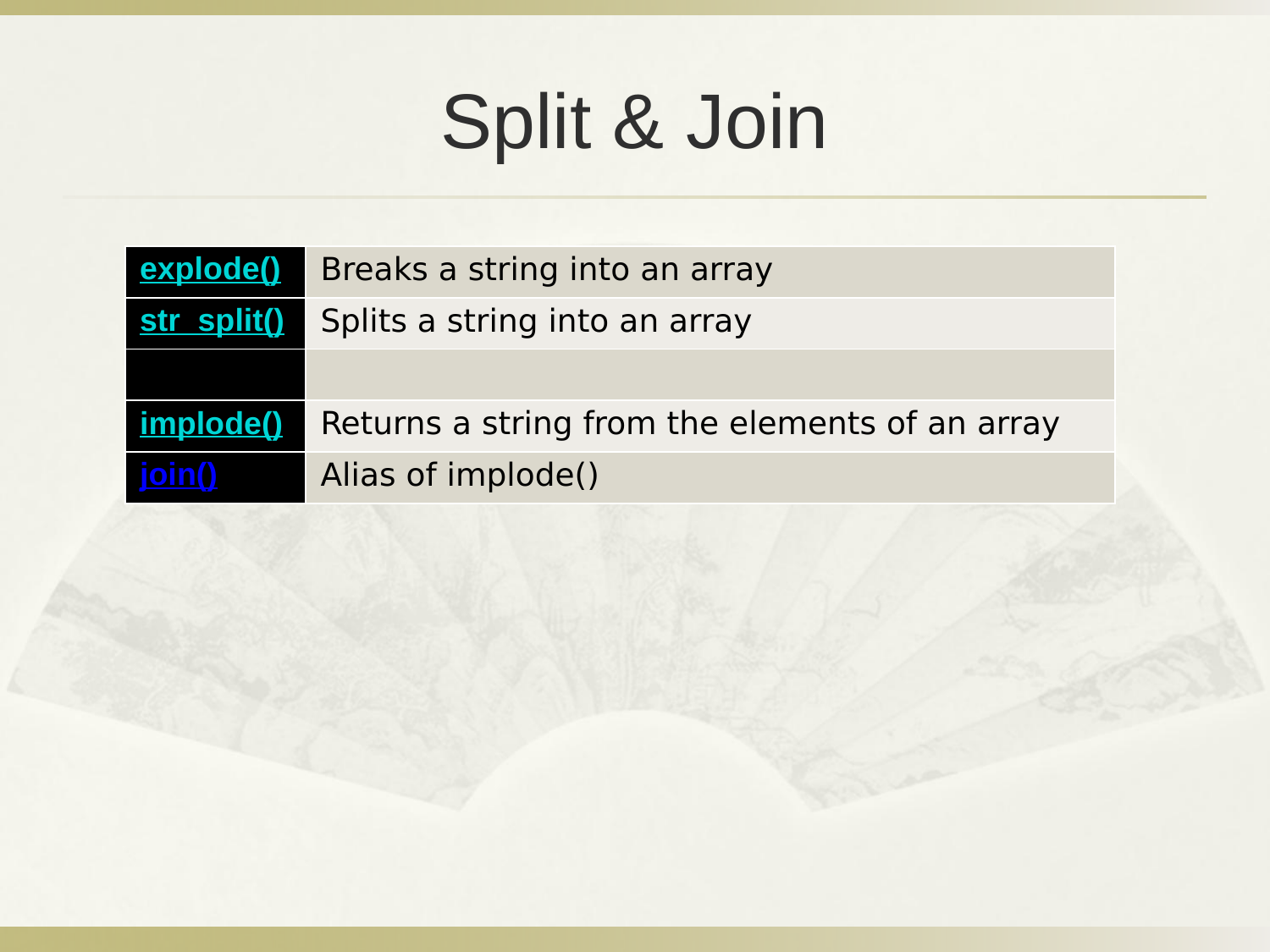

# Split & Join
| explode() | Breaks a string into an array |
| --- | --- |
| str\_split() | Splits a string into an array |
|  |  |
| implode() | Returns a string from the elements of an array |
| join() | Alias of implode() |